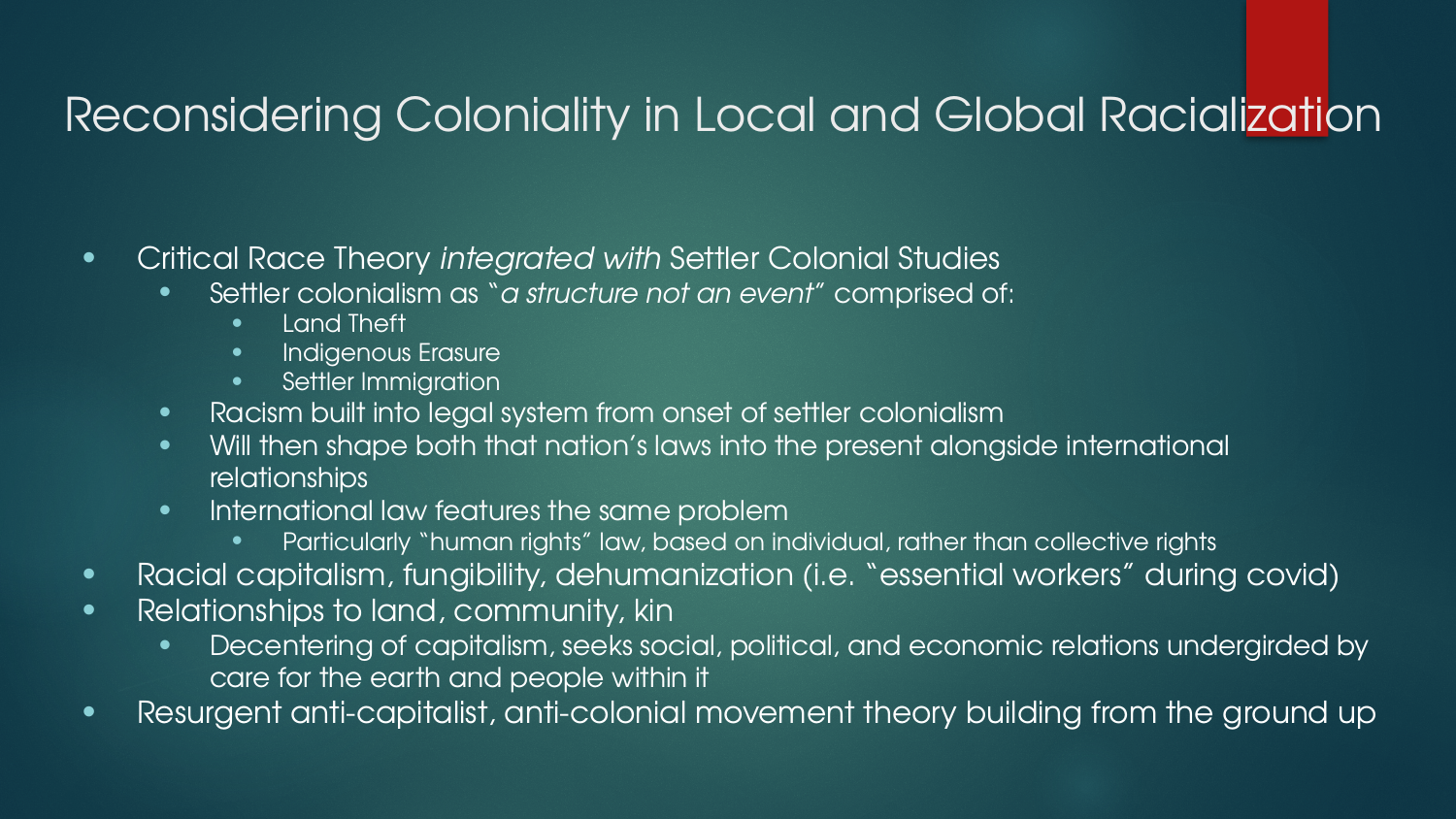

# Reconsidering Coloniality in Local and Global Racialization
Critical Race Theory integrated with Settler Colonial Studies
Settler colonialism as “a structure not an event” comprised of:
Land Theft
Indigenous Erasure
Settler Immigration
Racism built into legal system from onset of settler colonialism
Will then shape both that nation’s laws into the present alongside international relationships
International law features the same problem
Particularly “human rights” law, based on individual, rather than collective rights
Racial capitalism, fungibility, dehumanization (i.e. “essential workers” during covid)
Relationships to land, community, kin
Decentering of capitalism, seeks social, political, and economic relations undergirded by care for the earth and people within it
Resurgent anti-capitalist, anti-colonial movement theory building from the ground up